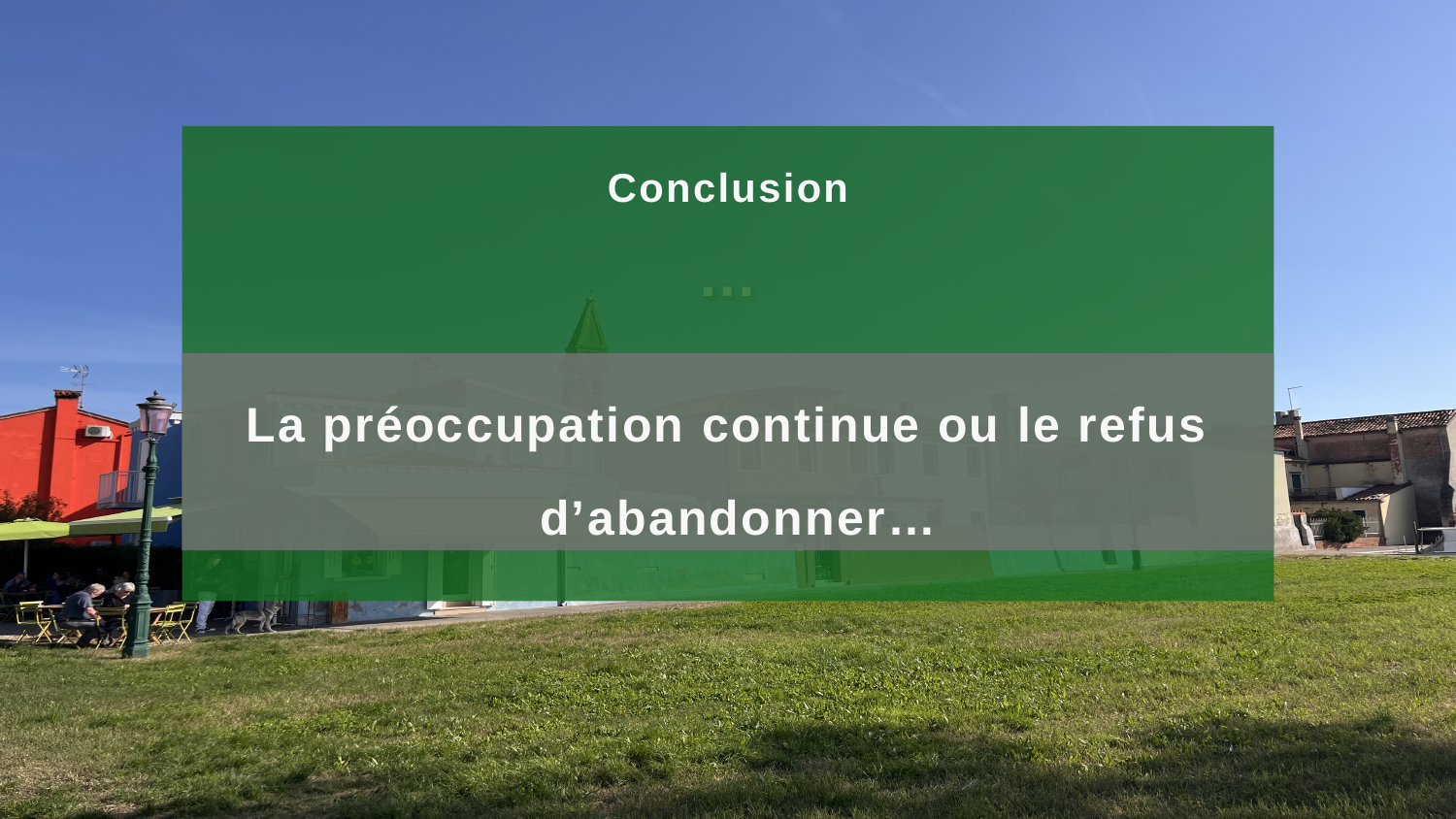

Conclusion
# …
La préoccupation continue ou le refus d’abandonner…